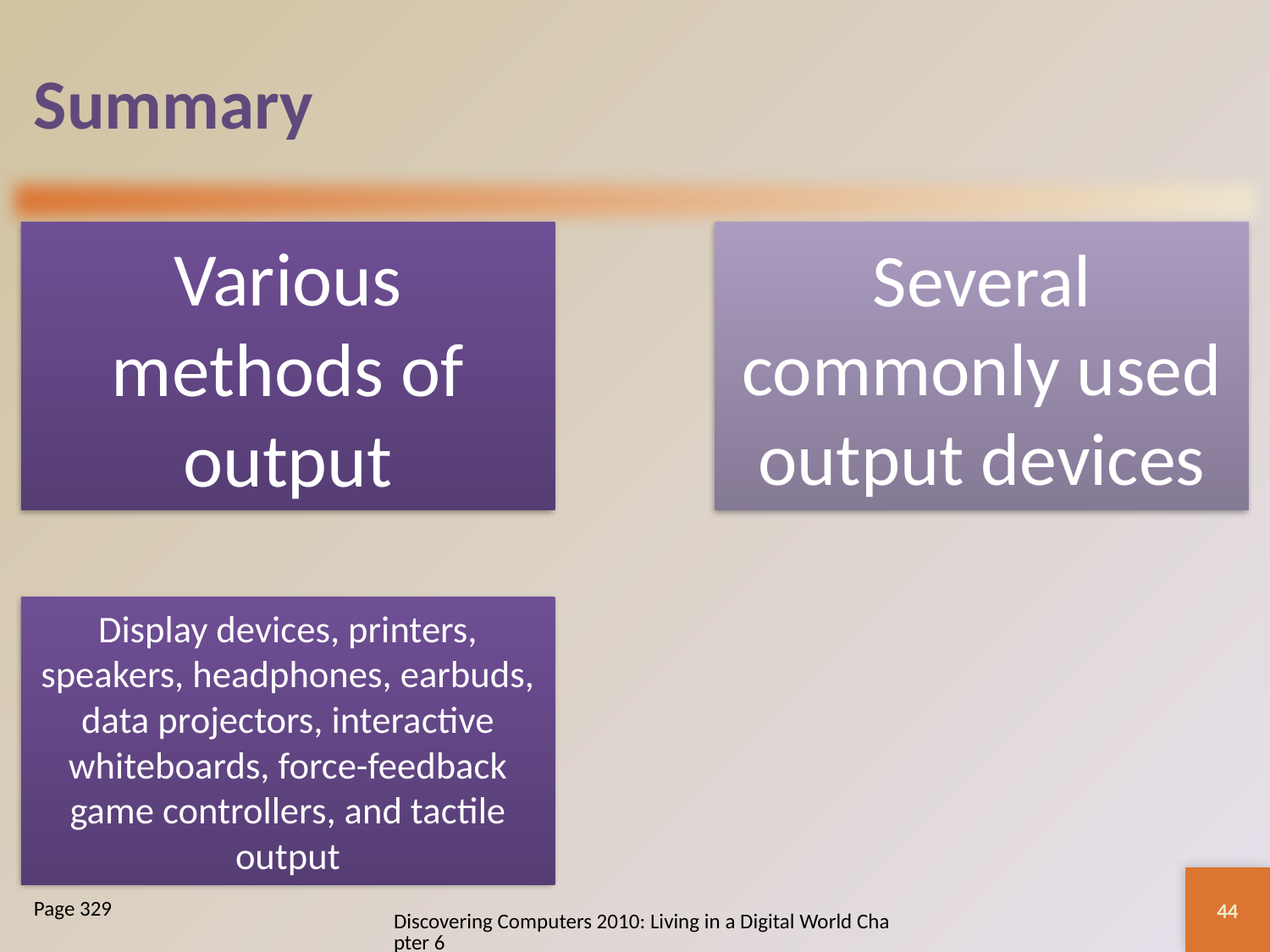

# Summary
Various methods of output
Several commonly used output devices
Display devices, printers, speakers, headphones, earbuds, data projectors, interactive whiteboards, force-feedback game controllers, and tactile output
44
Page 329
Discovering Computers 2010: Living in a Digital World Chapter 6